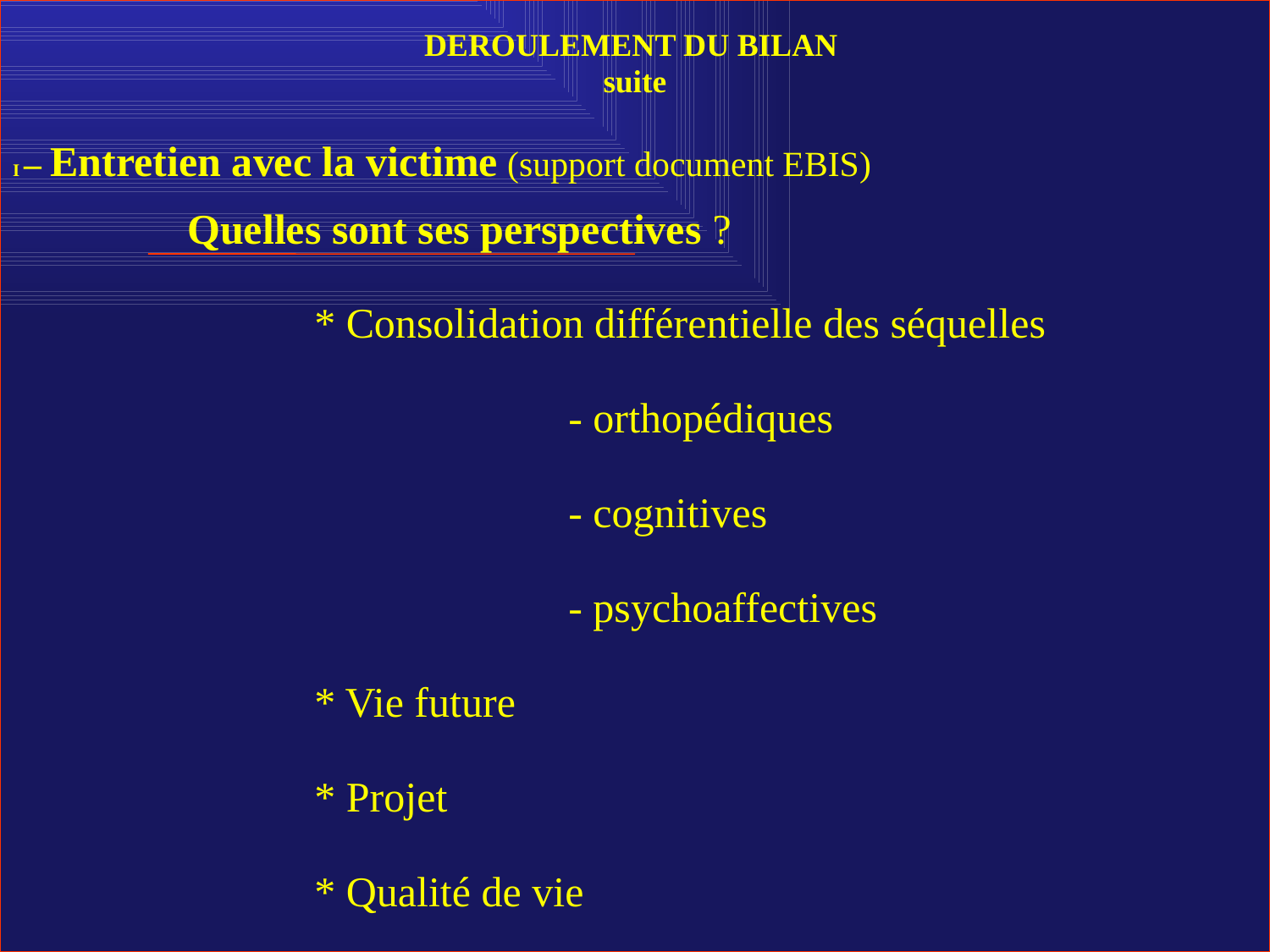

DEROULEMENT DU BILAN
suite

I – Entretien avec la victime (support document EBIS)

		Quelles sont ses perspectives ?
			* Consolidation différentielle des séquelles
					- orthopédiques
					- cognitives
					- psychoaffectives
			* Vie future
			* Projet
			* Qualité de vie